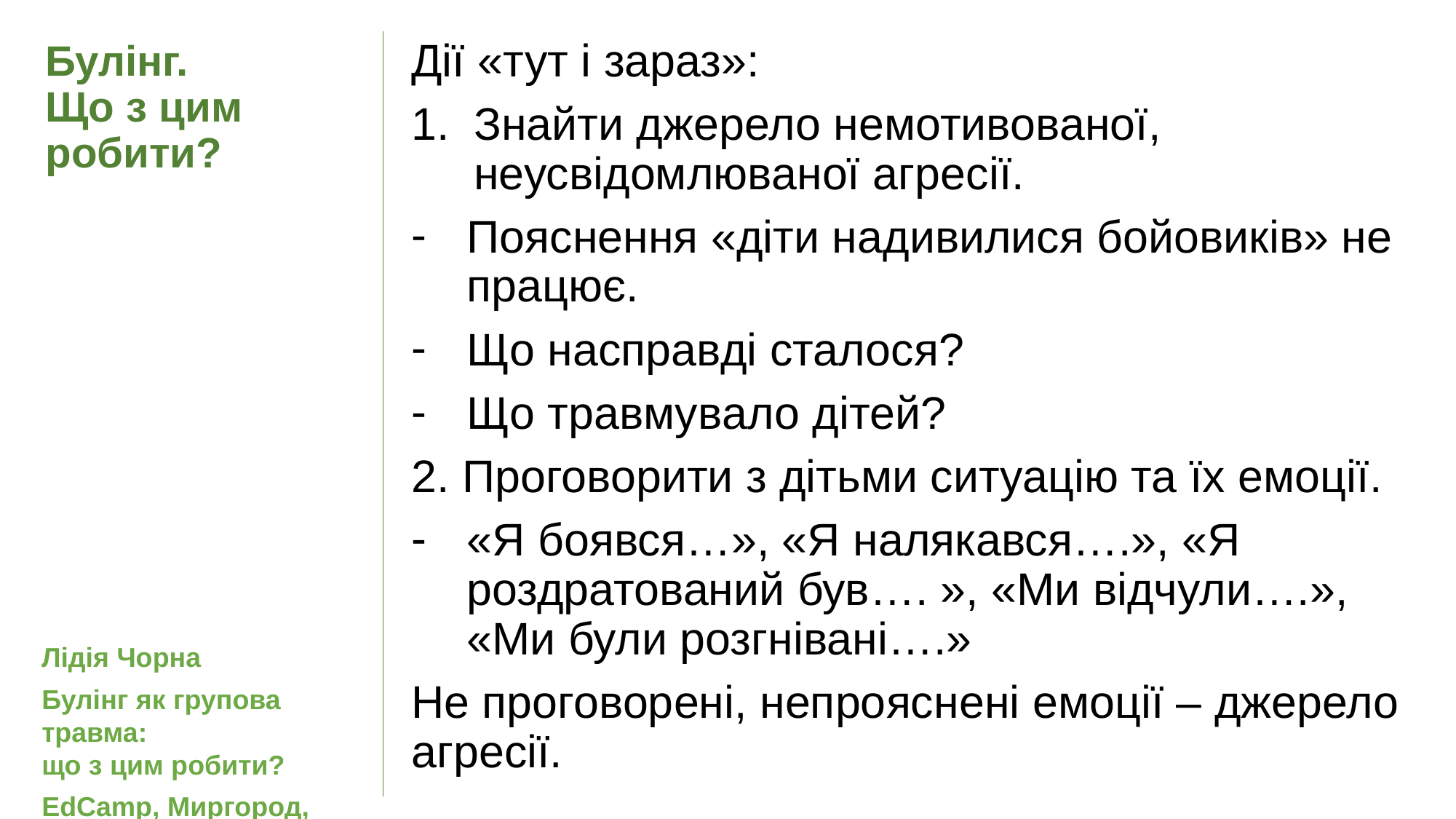

Дії «тут і зараз»:
Знайти джерело немотивованої, неусвідомлюваної агресії.
Пояснення «діти надивилися бойовиків» не працює.
Що насправді сталося?
Що травмувало дітей?
2. Проговорити з дітьми ситуацію та їх емоції.
«Я боявся…», «Я налякався….», «Я роздратований був…. », «Ми відчули….», «Ми були розгнівані….»
Не проговорені, непрояснені емоції – джерело агресії.

# Булінг. Що з цим робити?